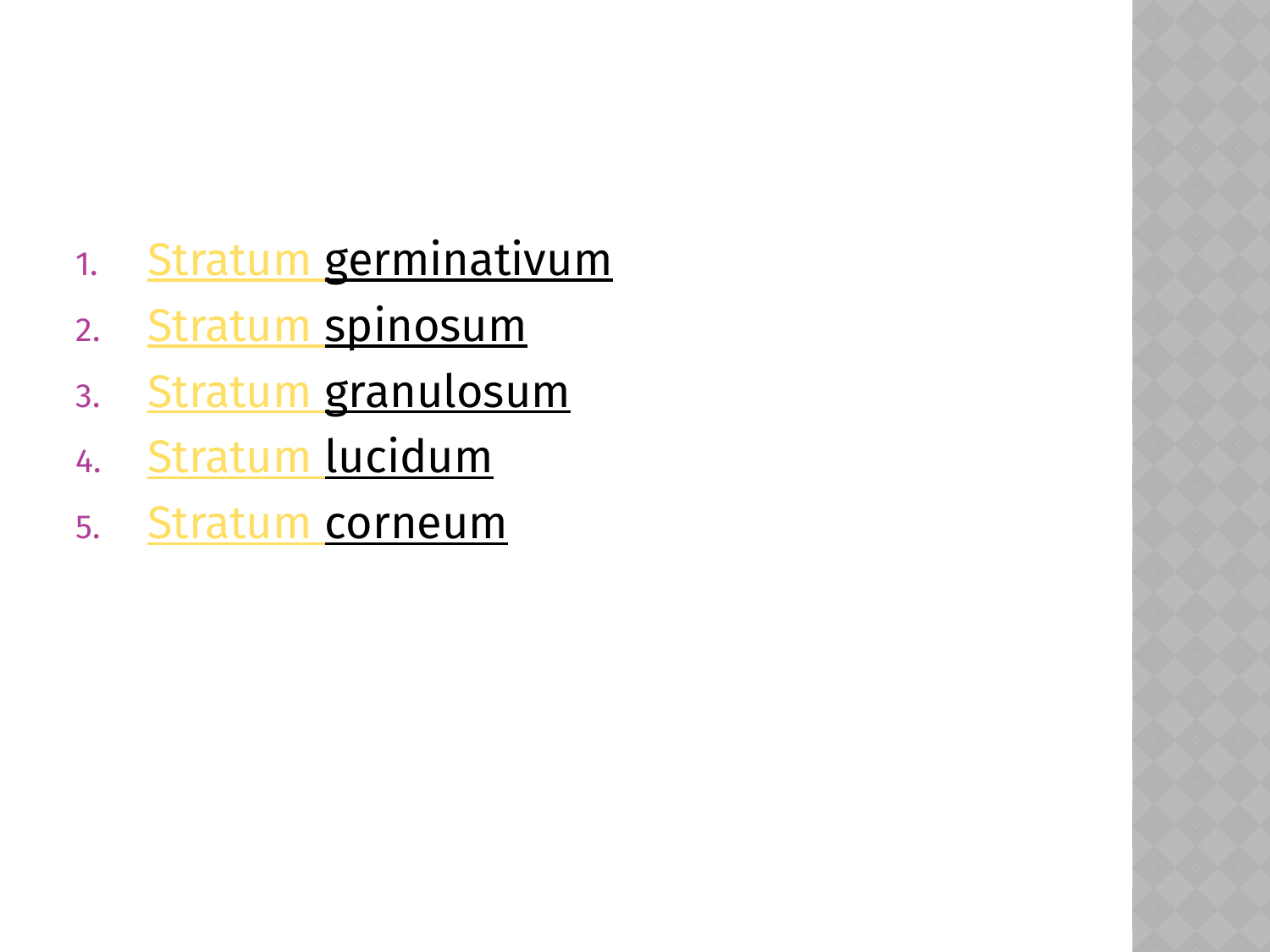

#
Stratum germinativum
Stratum spinosum
Stratum granulosum
Stratum lucidum
Stratum corneum